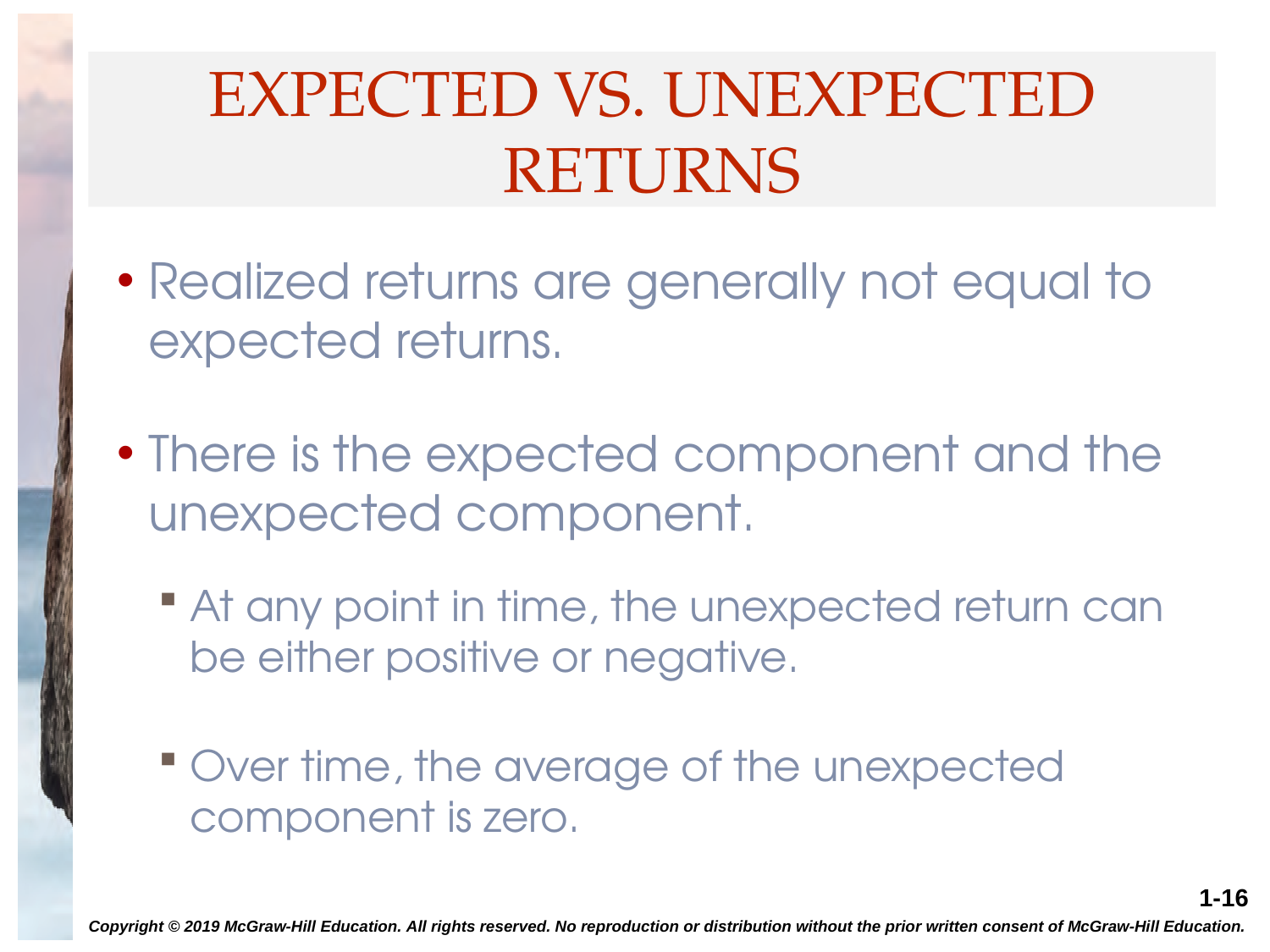

# Expected vs. Unexpected Returns
Realized returns are generally not equal to expected returns.

There is the expected component and the unexpected component.

At any point in time, the unexpected return can be either positive or negative.

Over time, the average of the unexpected component is zero.
Copyright © 2019 McGraw-Hill Education. All rights reserved. No reproduction or distribution without the prior written consent of McGraw-Hill Education.